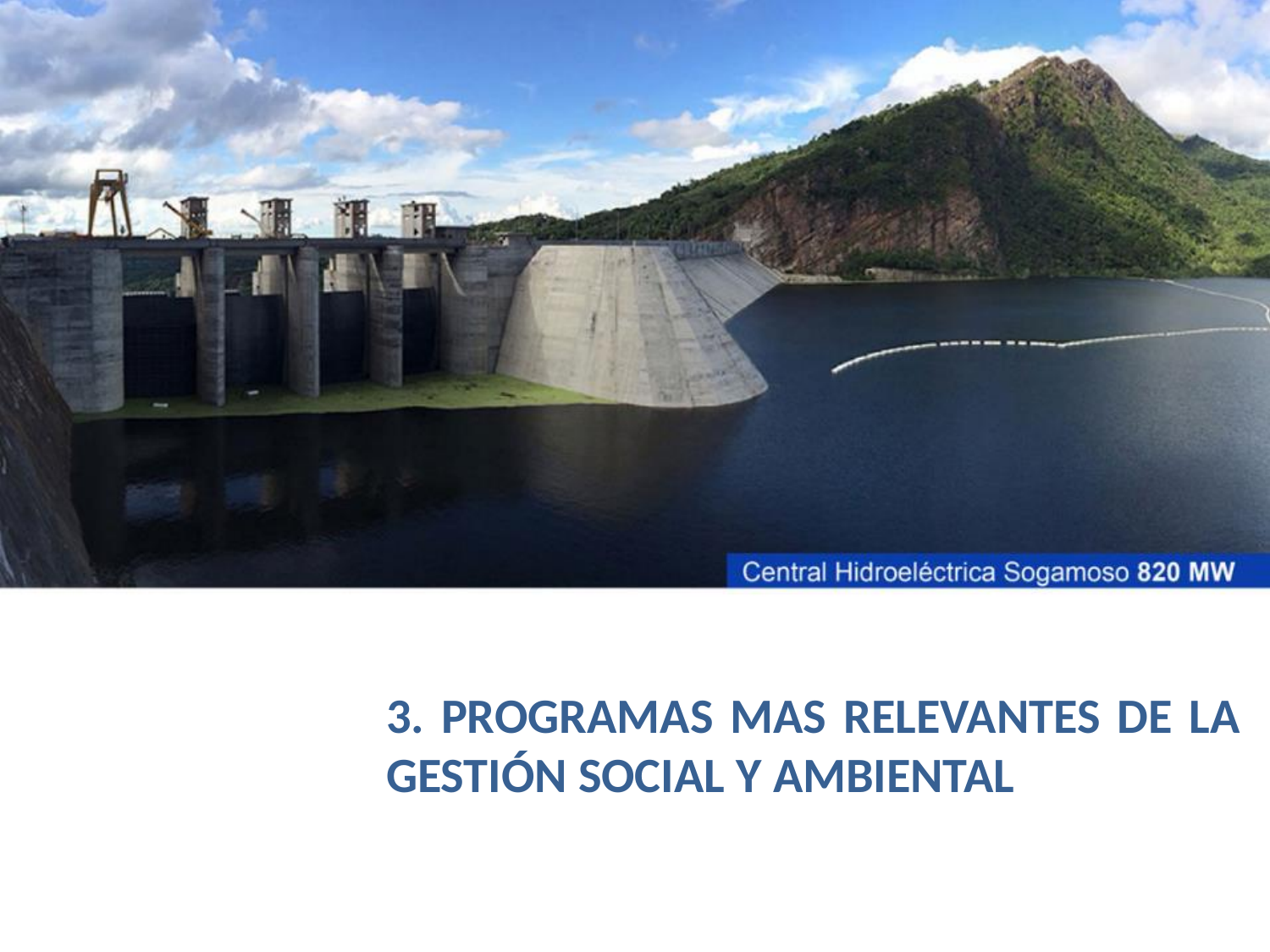

3. PROGRAMAS MAS RELEVANTES DE LA GESTIÓN SOCIAL Y AMBIENTAL